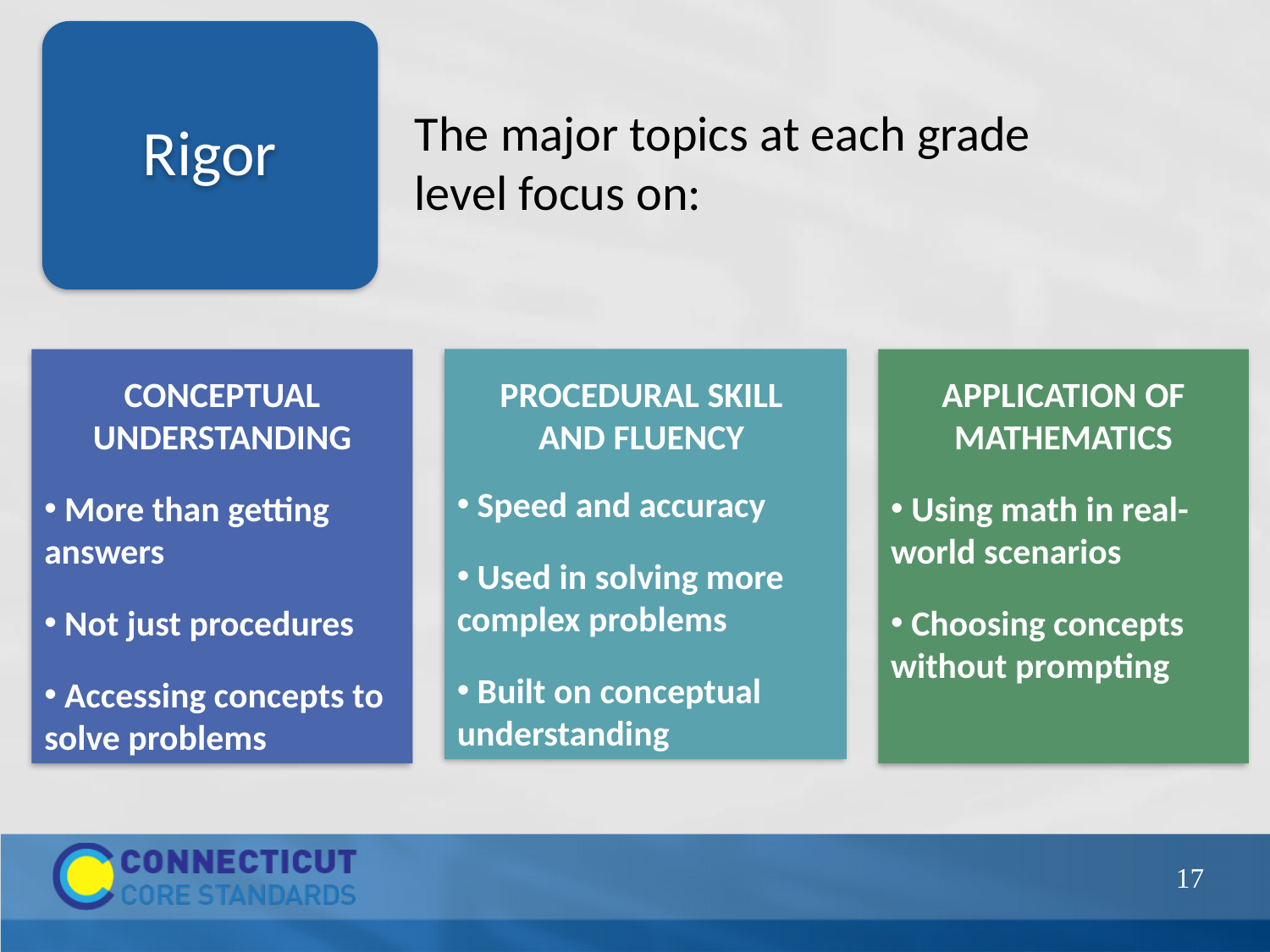

Rigor
The major topics at each grade level focus on:

CONCEPTUAL UNDERSTANDING

 More than getting answers

 Not just procedures

 Accessing concepts to solve problems

PROCEDURAL SKILL
AND FLUENCY

 Speed and accuracy

 Used in solving more complex problems

 Built on conceptual understanding

APPLICATION OF MATHEMATICS

 Using math in real-world scenarios

 Choosing concepts without prompting

17